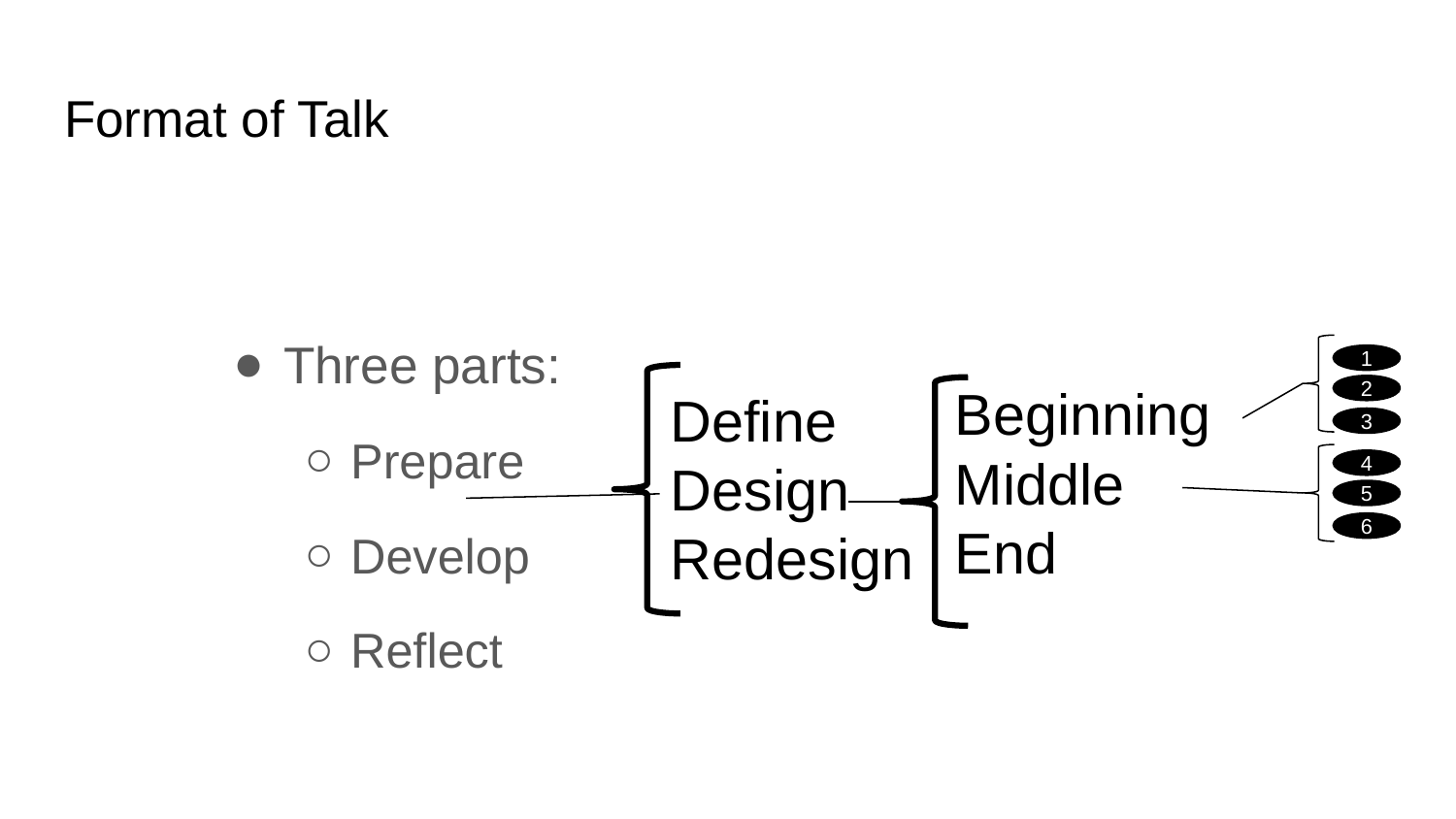

# Format of Talk
Three parts:
Prepare
Develop
Reflect

1

Beginning
Middle
End
2
Define
Design
Redesign

3

4
5
6